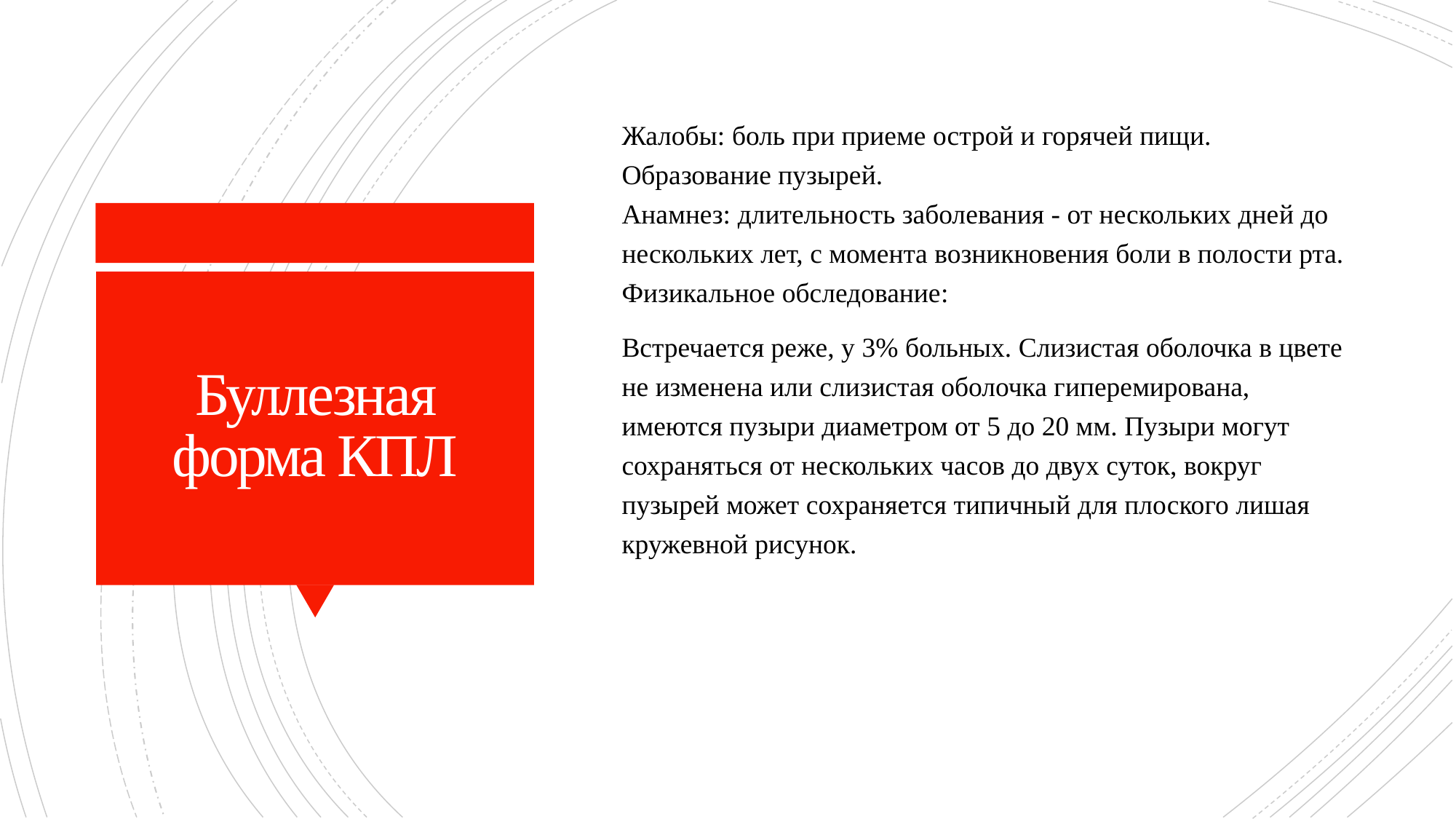

Жалобы: боль при приеме острой и горячей пищи. Образование пузырей.
Анамнез: длительность заболевания - от нескольких дней до нескольких лет, с момента возникновения боли в полости рта.
Физикальное обследование:
Встречается реже, у 3% больных. Слизистая оболочка в цвете не изменена или слизистая оболочка гиперемирована, имеются пузыри диаметром от 5 до 20 мм. Пузыри могут сохраняться от нескольких часов до двух суток, вокруг пузырей может сохраняется типичный для плоского лишая кружевной рисунок.

# Буллезная форма КПЛ